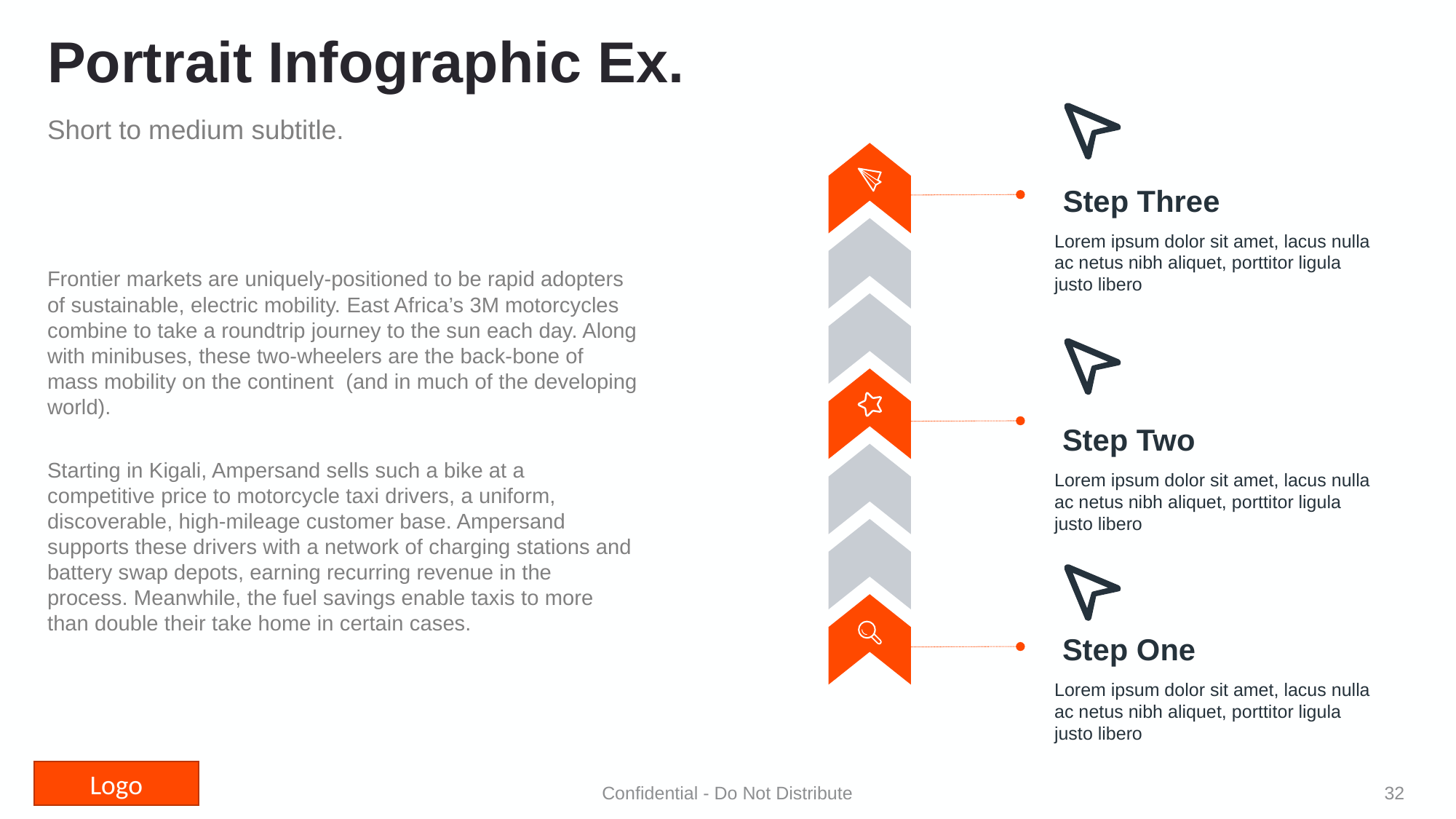

# Portrait Infographic Ex.

Short to medium subtitle.

Step Three
Lorem ipsum dolor sit amet, lacus nulla ac netus nibh aliquet, porttitor ligula justo libero
Frontier markets are uniquely-positioned to be rapid adopters of sustainable, electric mobility. East Africa’s 3M motorcycles combine to take a roundtrip journey to the sun each day. Along with minibuses, these two-wheelers are the back-bone of mass mobility on the continent  (and in much of the developing world).

Starting in Kigali, Ampersand sells such a bike at a competitive price to motorcycle taxi drivers, a uniform, discoverable, high-mileage customer base. Ampersand supports these drivers with a network of charging stations and battery swap depots, earning recurring revenue in the process. Meanwhile, the fuel savings enable taxis to more than double their take home in certain cases.

Step Two
Lorem ipsum dolor sit amet, lacus nulla ac netus nibh aliquet, porttitor ligula justo libero

Step One
Lorem ipsum dolor sit amet, lacus nulla ac netus nibh aliquet, porttitor ligula justo libero
Confidential - Do Not Distribute
32